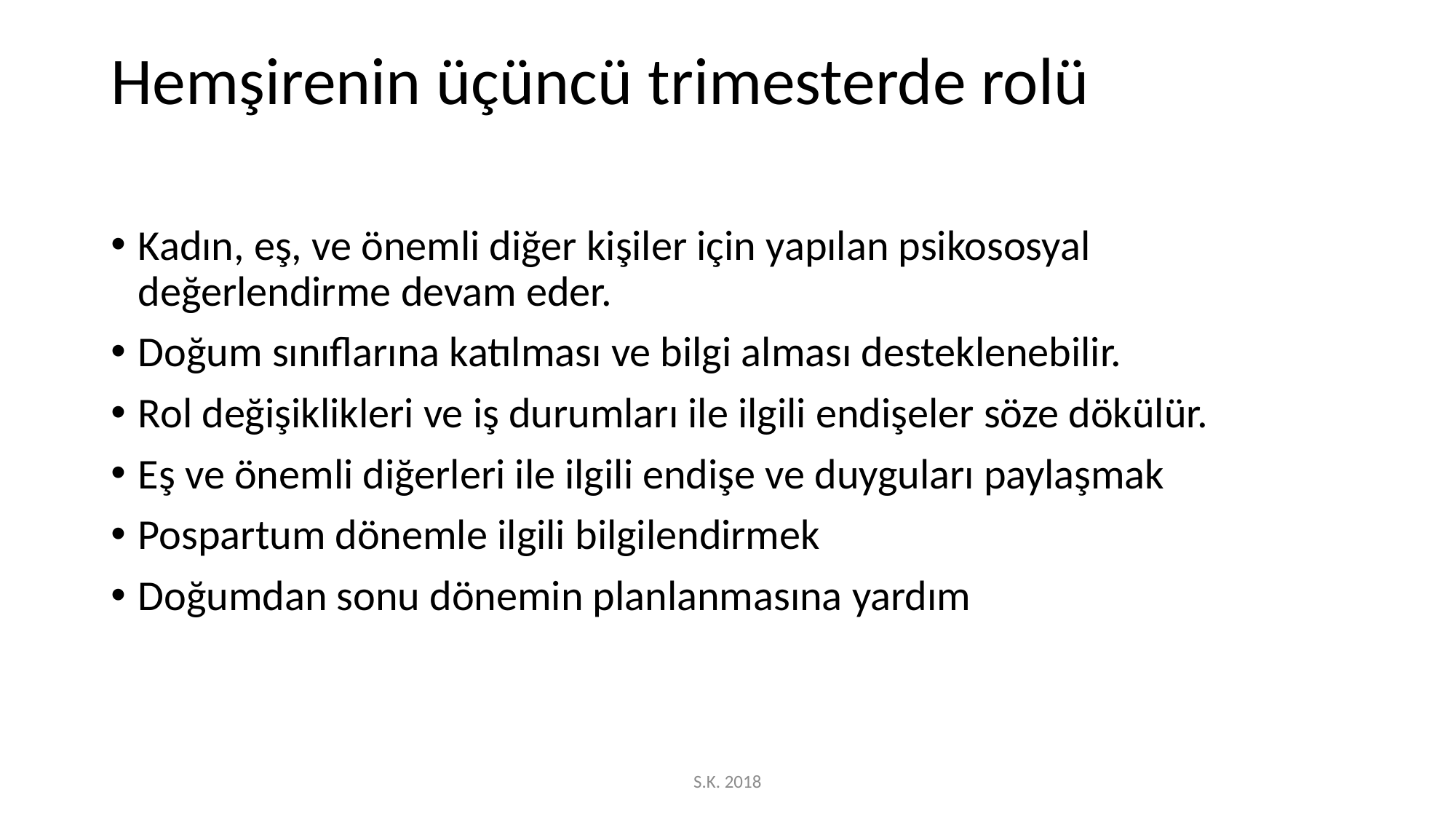

# Hemşirenin üçüncü trimesterde rolü
Kadın, eş, ve önemli diğer kişiler için yapılan psikososyal değerlendirme devam eder.
Doğum sınıflarına katılması ve bilgi alması desteklenebilir.
Rol değişiklikleri ve iş durumları ile ilgili endişeler söze dökülür.
Eş ve önemli diğerleri ile ilgili endişe ve duyguları paylaşmak
Pospartum dönemle ilgili bilgilendirmek
Doğumdan sonu dönemin planlanmasına yardım

S.K. 2018